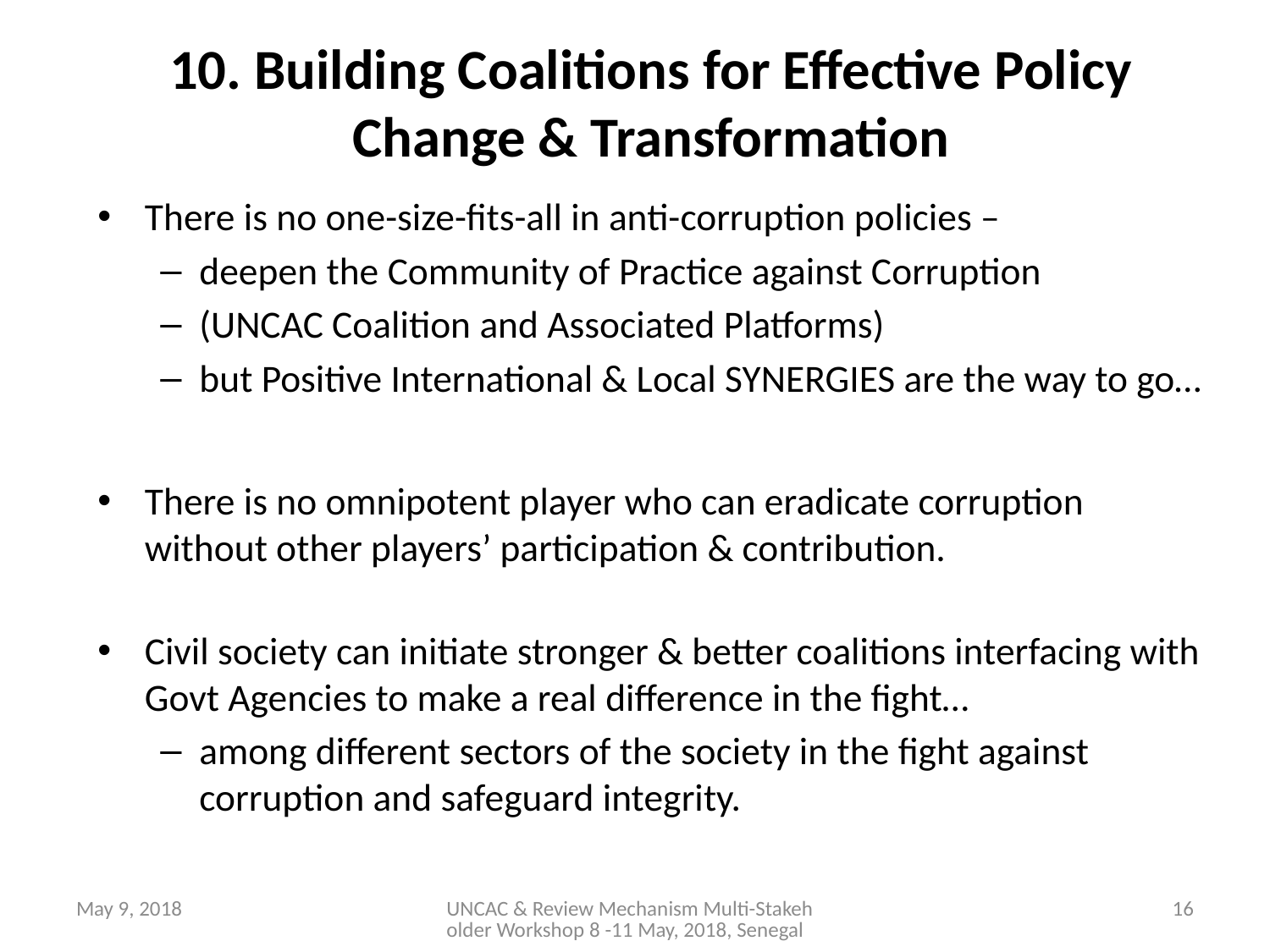

# 10. Building Coalitions for Effective Policy Change & Transformation
There is no one-size-fits-all in anti-corruption policies –
deepen the Community of Practice against Corruption
(UNCAC Coalition and Associated Platforms)
but Positive International & Local SYNERGIES are the way to go…

There is no omnipotent player who can eradicate corruption without other players’ participation & contribution.

Civil society can initiate stronger & better coalitions interfacing with Govt Agencies to make a real difference in the fight…
among different sectors of the society in the fight against corruption and safeguard integrity.
May 9, 2018
UNCAC & Review Mechanism Multi-Stakeholder Workshop 8 -11 May, 2018, Senegal
16